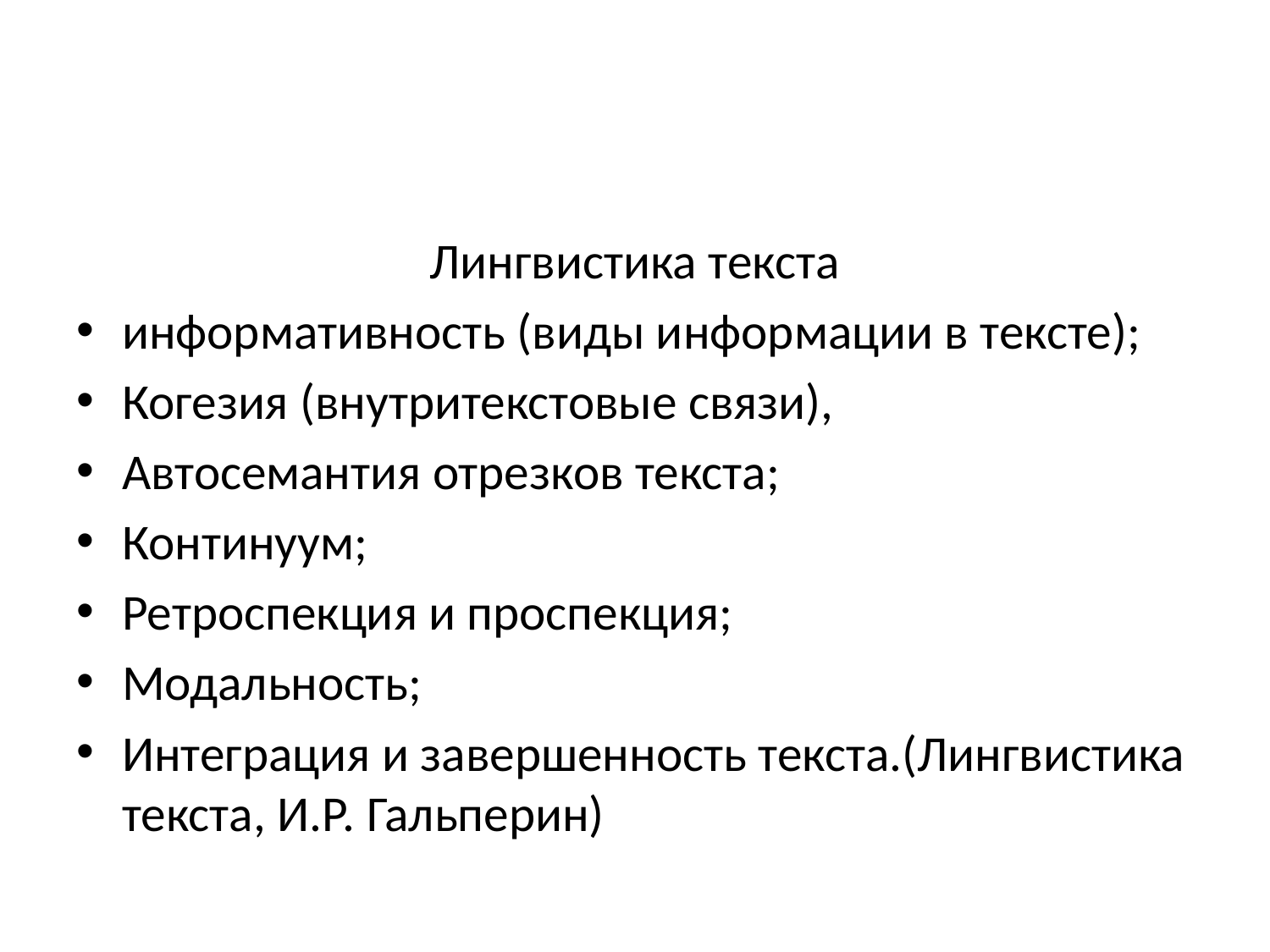

#
Лингвистика текста
информативность (виды информации в тексте);
Когезия (внутритекстовые связи),
Автосемантия отрезков текста;
Континуум;
Ретроспекция и проспекция;
Модальность;
Интеграция и завершенность текста.(Лингвистика текста, И.Р. Гальперин)